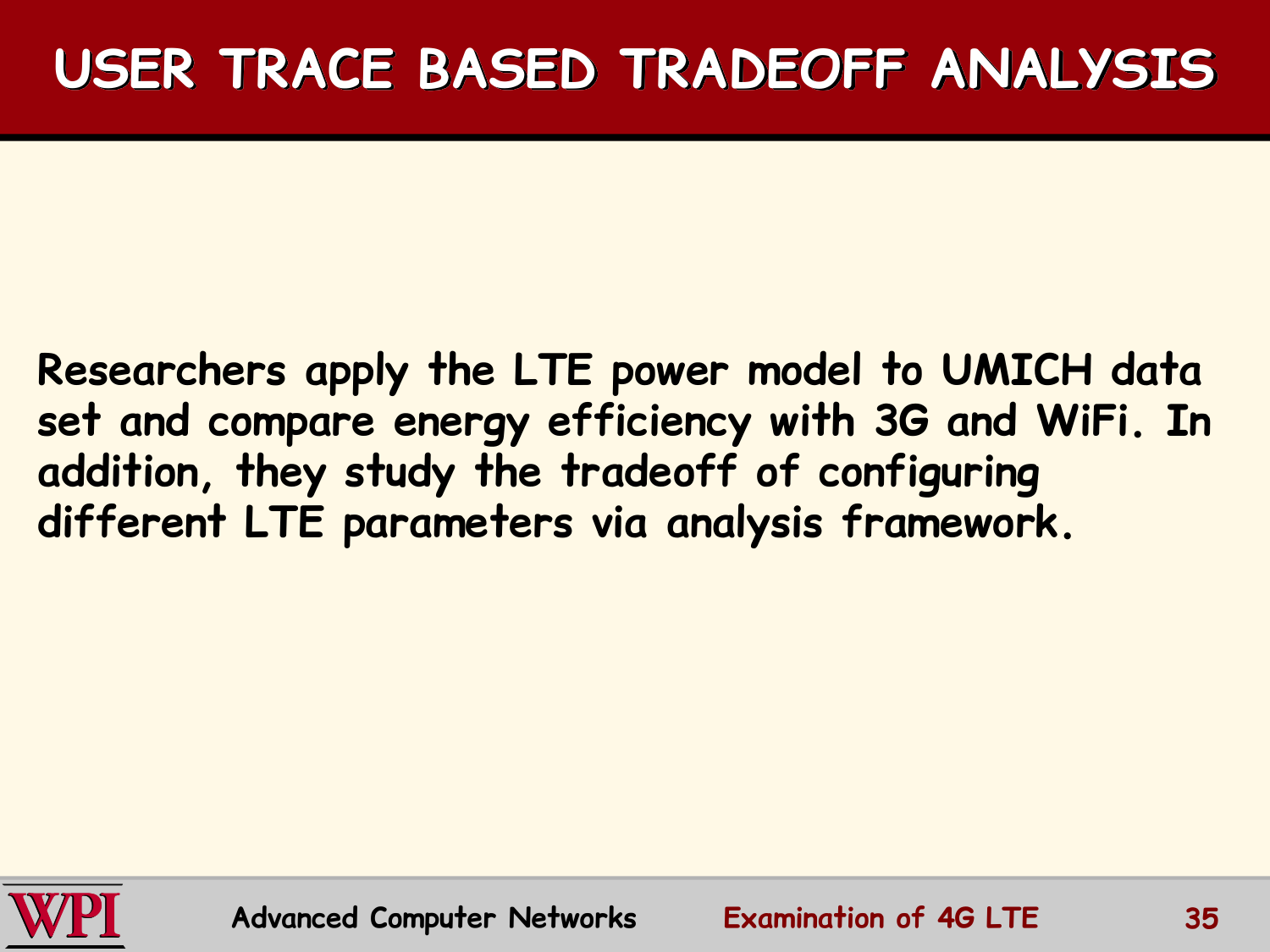

# USER TRACE BASED TRADEOFF ANALYSIS
Researchers apply the LTE power model to UMICH data set and compare energy efficiency with 3G and WiFi. In addition, they study the tradeoff of configuring different LTE parameters via analysis framework.
Advanced Computer Networks       Examination of 4G LTE
35